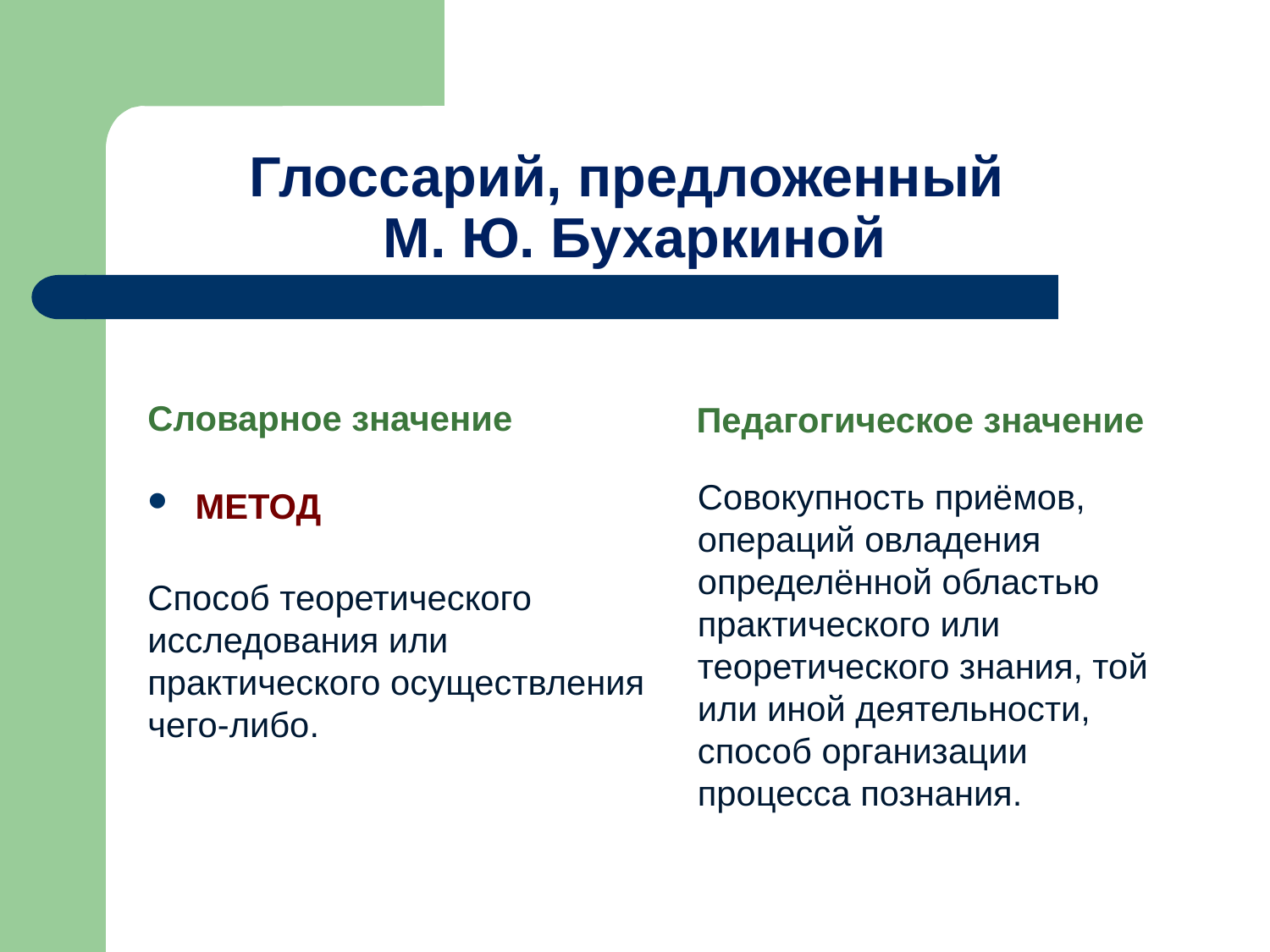

# Глоссарий, предложенный М. Ю. Бухаркиной
Словарное значение
Педагогическое значение

Совокупность приёмов, операций овладения определённой областью практического или теоретического знания, той или иной деятельности, способ организации процесса познания.
МЕТОД

Способ теоретического исследования или практического осуществления чего-либо.